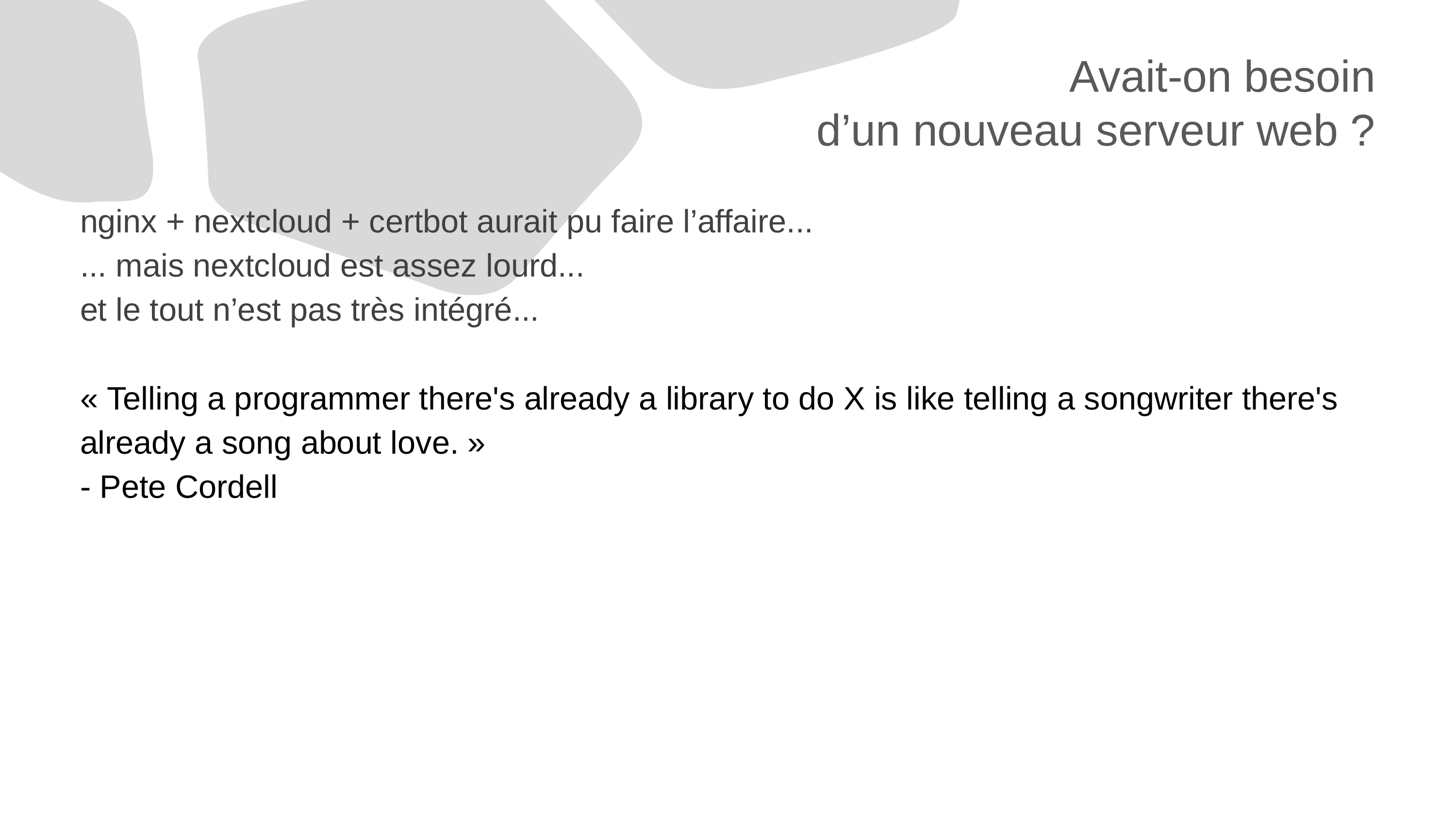

# Avait-on besoin d’un nouveau serveur web ?
nginx + nextcloud + certbot aurait pu faire l’affaire...
... mais nextcloud est assez lourd...
et le tout n’est pas très intégré...
« Telling a programmer there's already a library to do X is like telling a songwriter there's already a song about love. »
- Pete Cordell